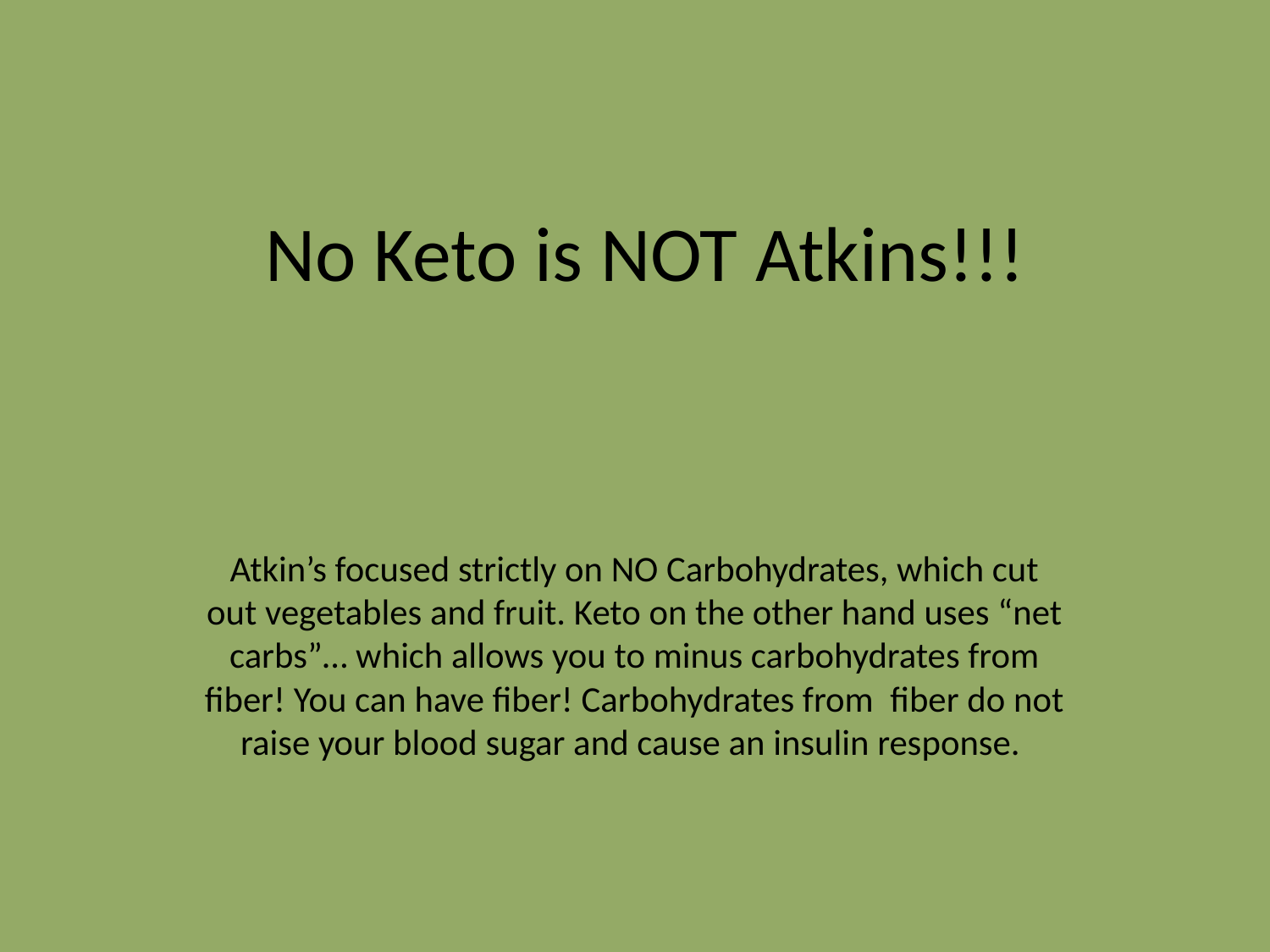

# No Keto is NOT Atkins!!!
Atkin’s focused strictly on NO Carbohydrates, which cut out vegetables and fruit. Keto on the other hand uses “net carbs”… which allows you to minus carbohydrates from fiber! You can have fiber! Carbohydrates from  fiber do not raise your blood sugar and cause an insulin response.